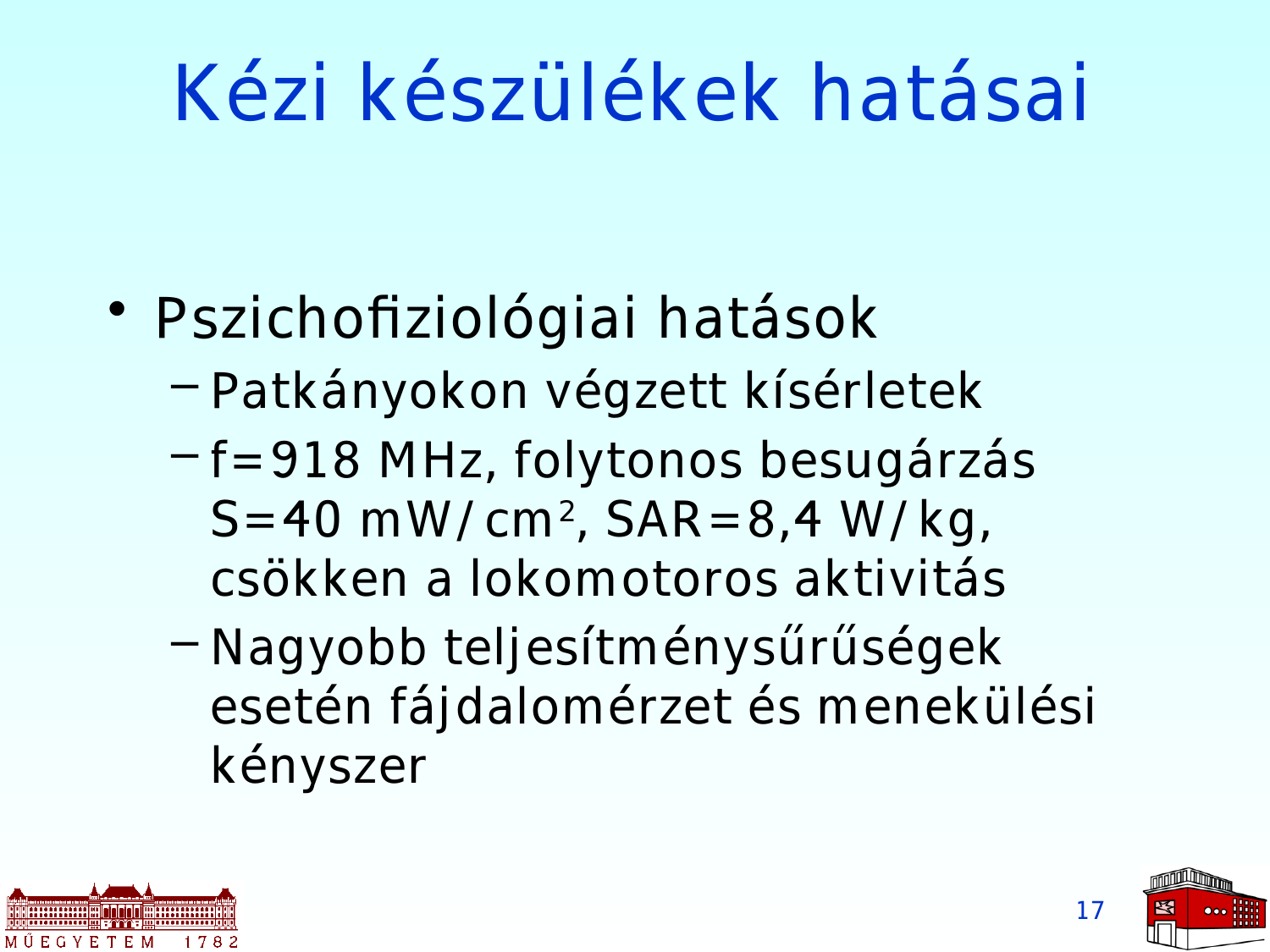

# Kézi készülékek hatásai
Pszichofiziológiai hatások
Patkányokon végzett kísérletek
f=918 MHz, folytonos besugárzás S=40 mW/cm2, SAR=8,4 W/kg, csökken a lokomotoros aktivitás
Nagyobb teljesítménysűrűségek esetén fájdalomérzet és menekülési kényszer
17